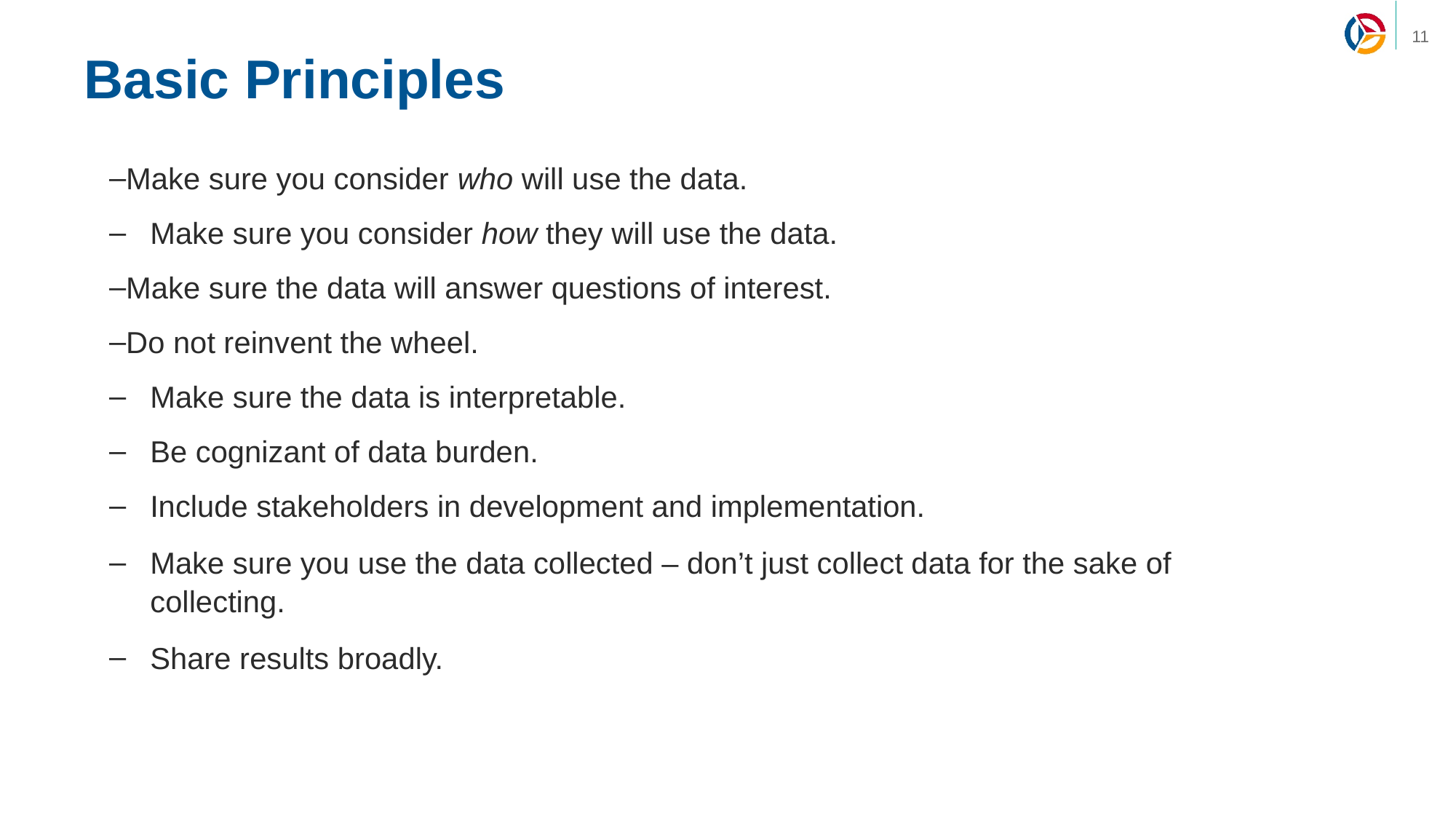

Basic Principles
Make sure you consider who will use the data.
Make sure you consider how they will use the data.
Make sure the data will answer questions of interest.
Do not reinvent the wheel.
Make sure the data is interpretable.
Be cognizant of data burden.
Include stakeholders in development and implementation.
Make sure you use the data collected – don’t just collect data for the sake of collecting.
Share results broadly.